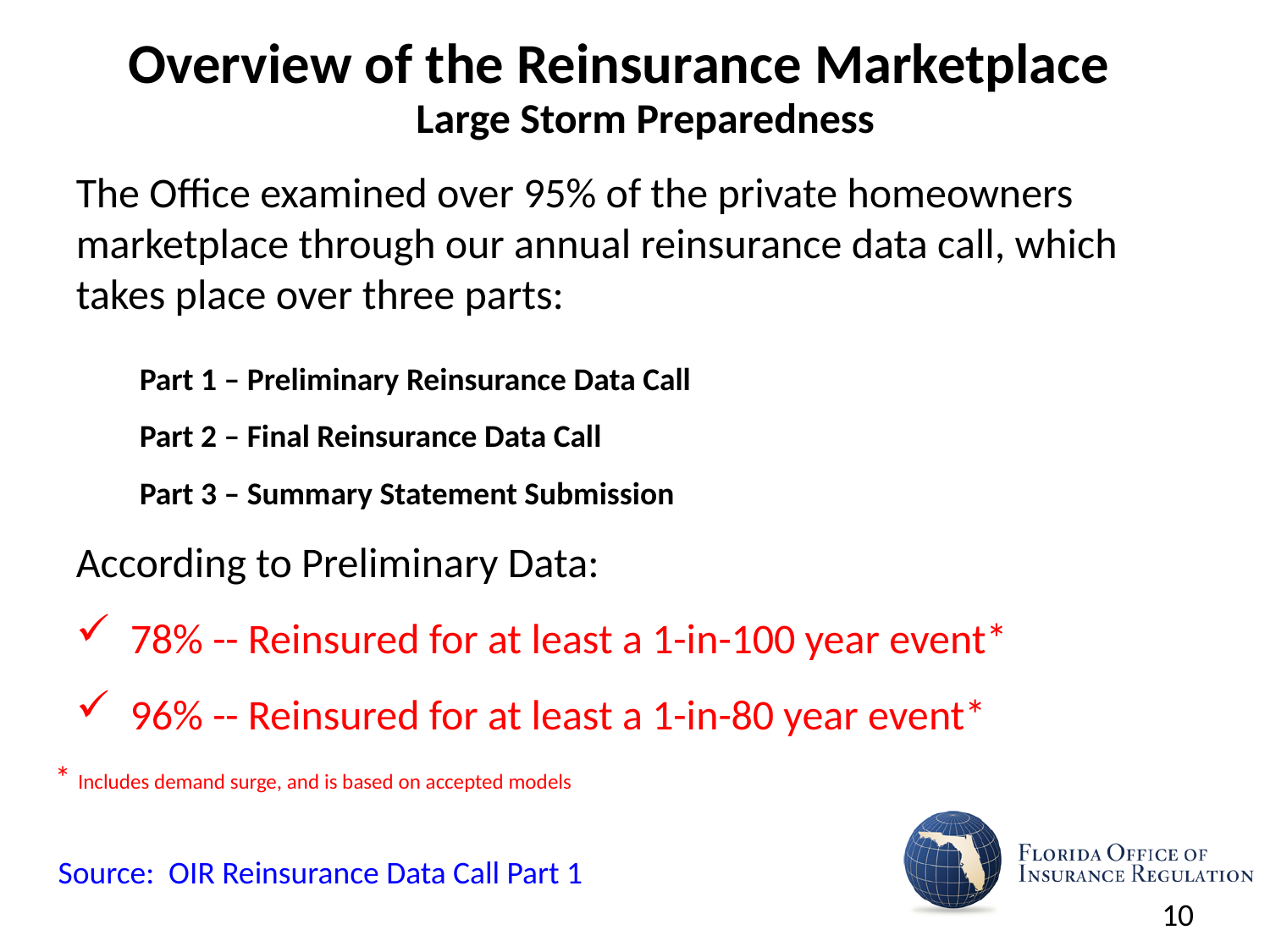

Overview of the Reinsurance Marketplace

Large Storm Preparedness
The Office examined over 95% of the private homeowners marketplace through our annual reinsurance data call, which takes place over three parts:
Part 1 – Preliminary Reinsurance Data Call
Part 2 – Final Reinsurance Data Call
Part 3 – Summary Statement Submission

According to Preliminary Data:
  78% -- Reinsured for at least a 1-in-100 year event*
  96% -- Reinsured for at least a 1-in-80 year event*

* Includes demand surge, and is based on accepted models
Source:  OIR Reinsurance Data Call Part 1
10